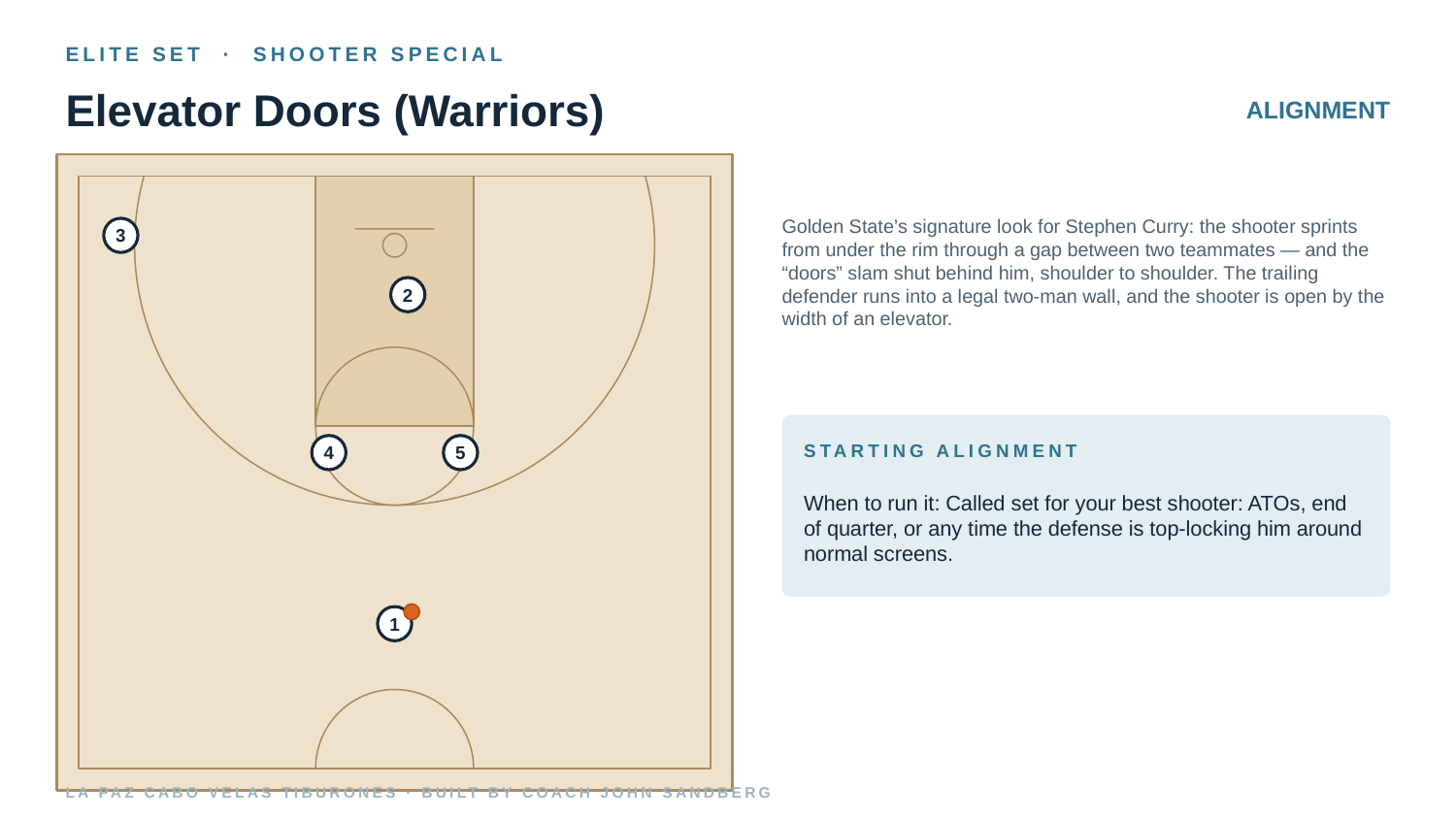

ELITE SET  ·  SHOOTER SPECIAL
Elevator Doors (Warriors)
ALIGNMENT

Golden State’s signature look for Stephen Curry: the shooter sprints from under the rim through a gap between two teammates — and the “doors” slam shut behind him, shoulder to shoulder. The trailing defender runs into a legal two-man wall, and the shooter is open by the width of an elevator.

3

2

STARTING ALIGNMENT

4

5
When to run it: Called set for your best shooter: ATOs, end of quarter, or any time the defense is top-locking him around normal screens.

1

LA PAZ CABO VELAS TIBURONES · BUILT BY COACH JOHN SANDBERG